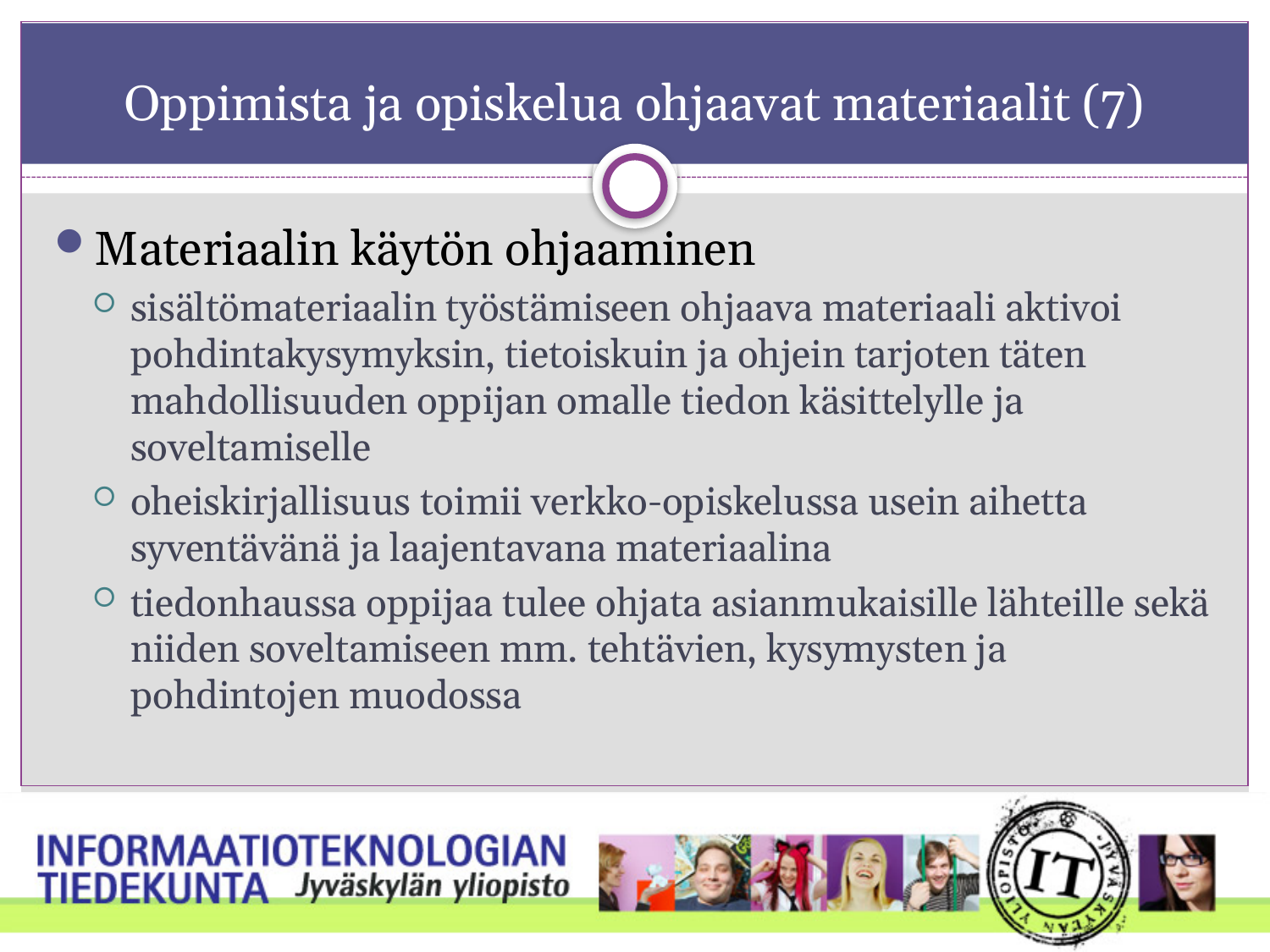

# Oppimista ja opiskelua ohjaavat materiaalit (7)
Materiaalin käytön ohjaaminen
sisältömateriaalin työstämiseen ohjaava materiaali aktivoi pohdintakysymyksin, tietoiskuin ja ohjein tarjoten täten mahdollisuuden oppijan omalle tiedon käsittelylle ja soveltamiselle
oheiskirjallisuus toimii verkko-opiskelussa usein aihetta syventävänä ja laajentavana materiaalina
tiedonhaussa oppijaa tulee ohjata asianmukaisille lähteille sekä niiden soveltamiseen mm. tehtävien, kysymysten ja pohdintojen muodossa